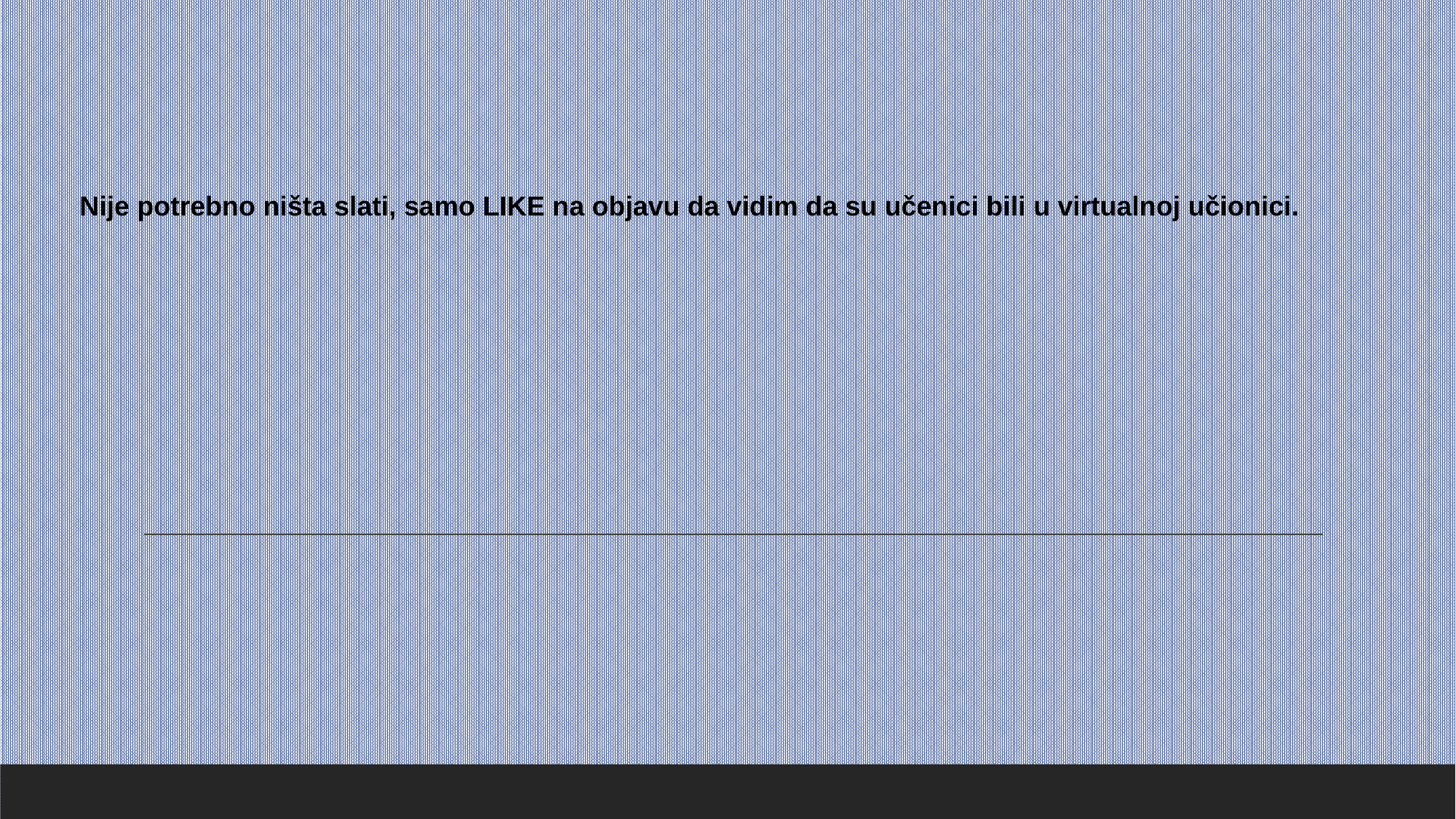

Nije potrebno ništa slati, samo LIKE na objavu da vidim da su učenici bili u virtualnoj učionici.